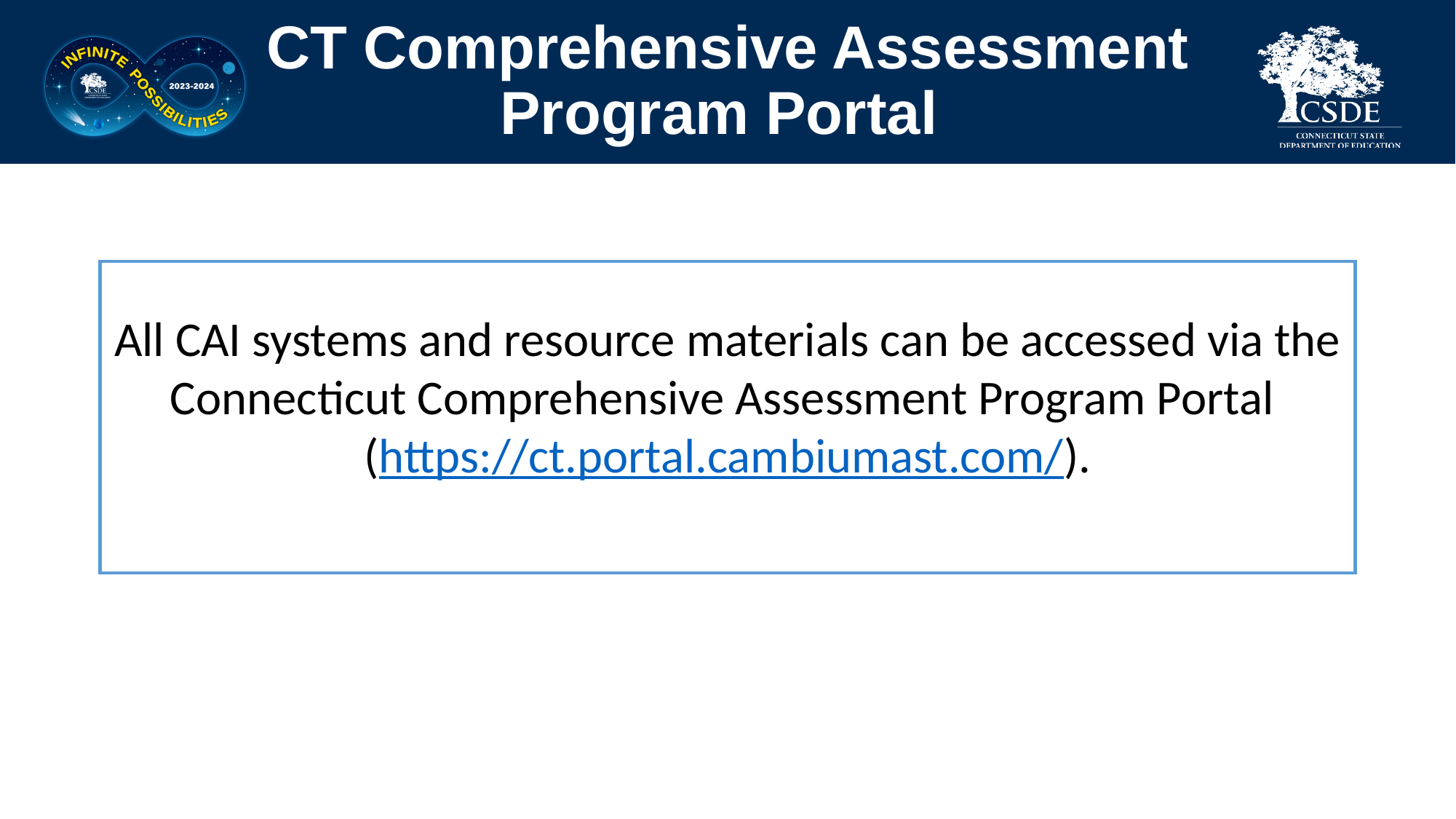

# CT Comprehensive Assessment Program Portal
All CAI systems and resource materials can be accessed via the Connecticut Comprehensive Assessment Program Portal
(https://ct.portal.cambiumast.com/).